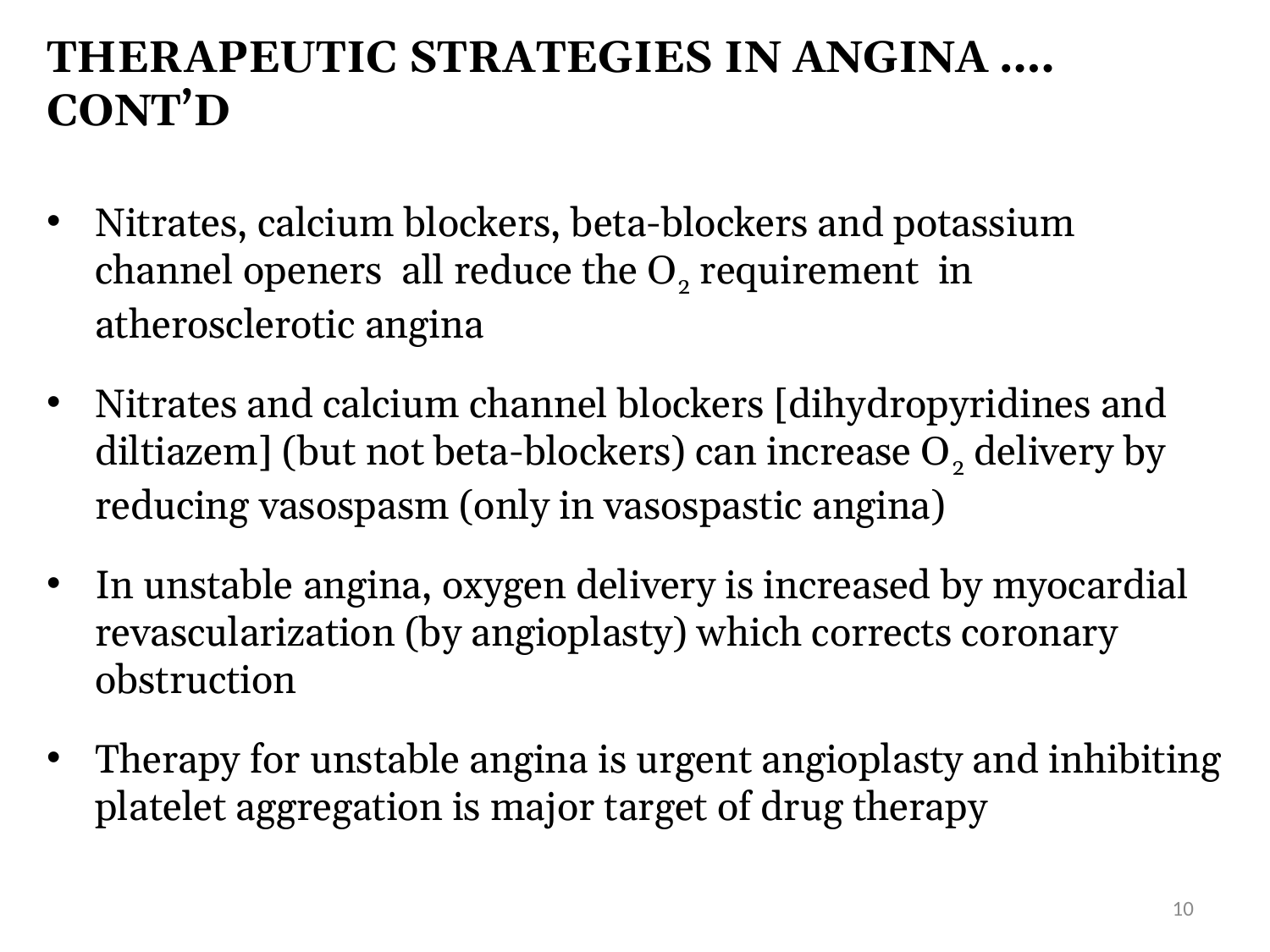

# Therapeutic strategies in angina …. cont’d
Nitrates, calcium blockers, beta-blockers and potassium channel openers  all reduce the O2 requirement  in atherosclerotic angina
Nitrates and calcium channel blockers [dihydropyridines and diltiazem] (but not beta-blockers) can increase O2 delivery by reducing vasospasm (only in vasospastic angina)
In unstable angina, oxygen delivery is increased by myocardial revascularization (by angioplasty) which corrects coronary obstruction
Therapy for unstable angina is urgent angioplasty and inhibiting platelet aggregation is major target of drug therapy
10